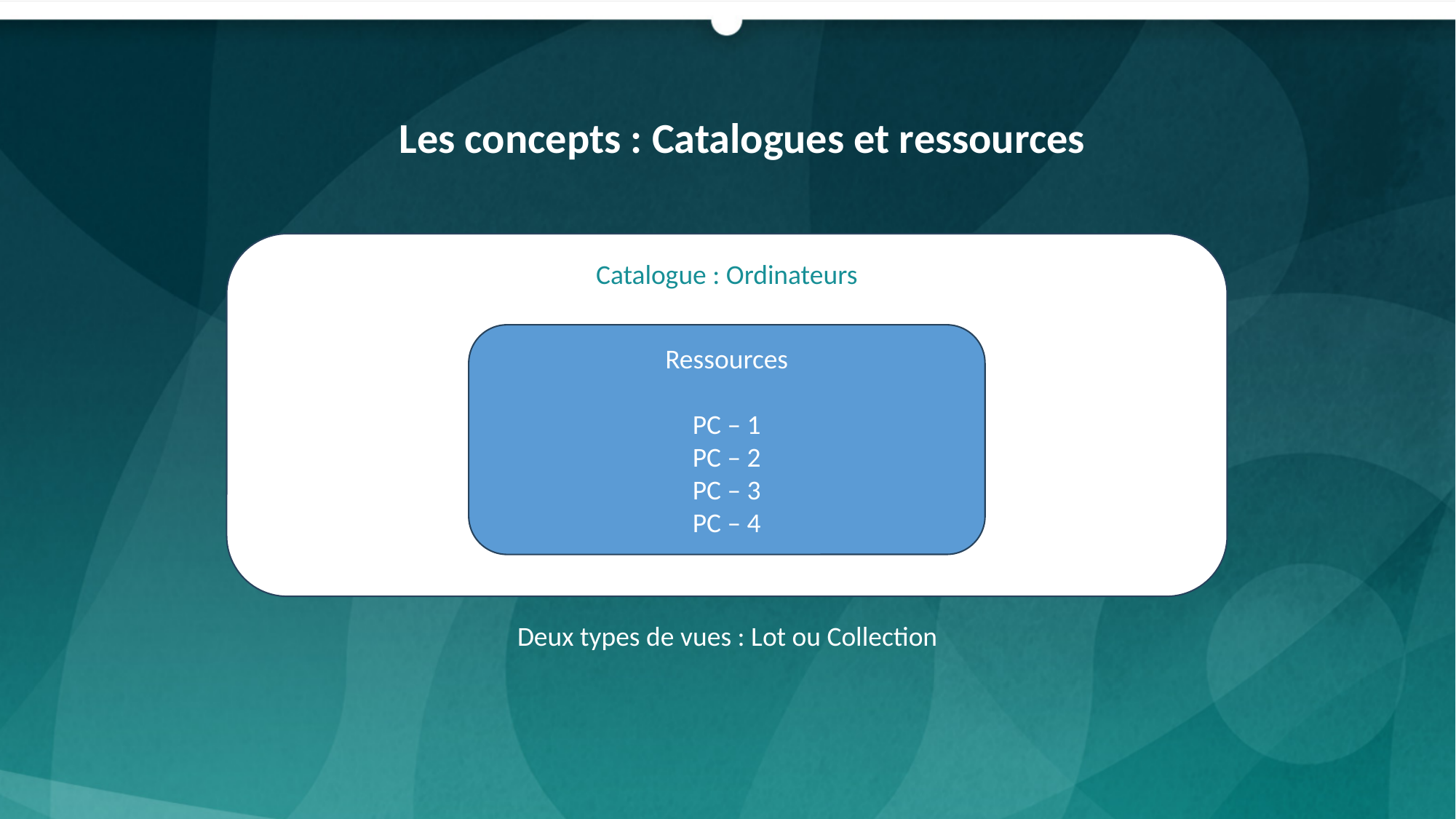

Les concepts : Catalogues et ressources
Catalogue : Ordinateurs
Ressources

PC – 1
PC – 2
PC – 3
PC – 4
Deux types de vues : Lot ou Collection